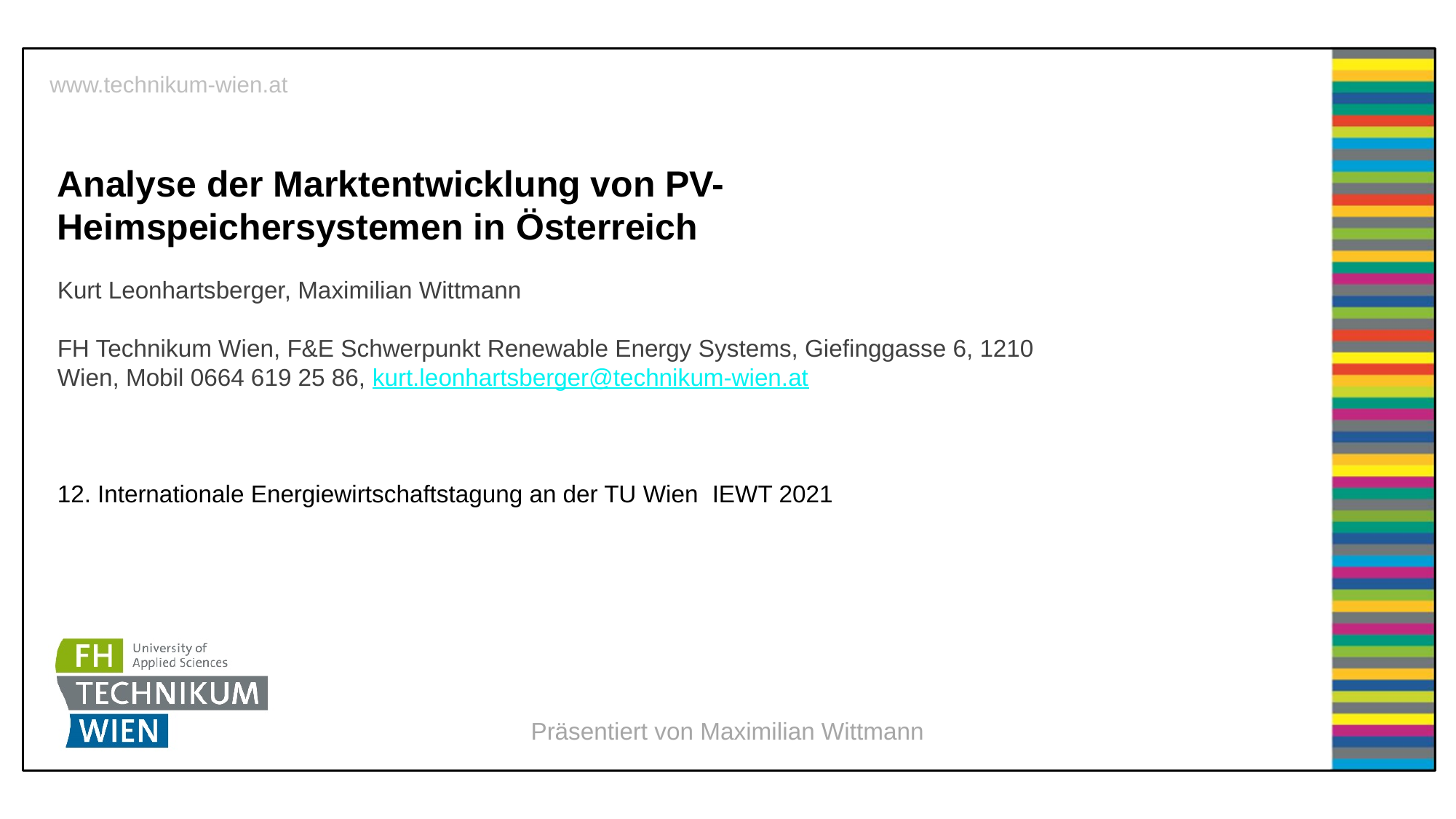

Analyse der Marktentwicklung von PV-Heimspeichersystemen in Österreich
Kurt Leonhartsberger, Maximilian Wittmann

FH Technikum Wien, F&E Schwerpunkt Renewable Energy Systems, Giefinggasse 6, 1210 Wien, Mobil 0664 619 25 86, kurt.leonhartsberger@technikum-wien.at

12. Internationale Energiewirtschaftstagung an der TU Wien 	IEWT 2021

Präsentiert von Maximilian Wittmann